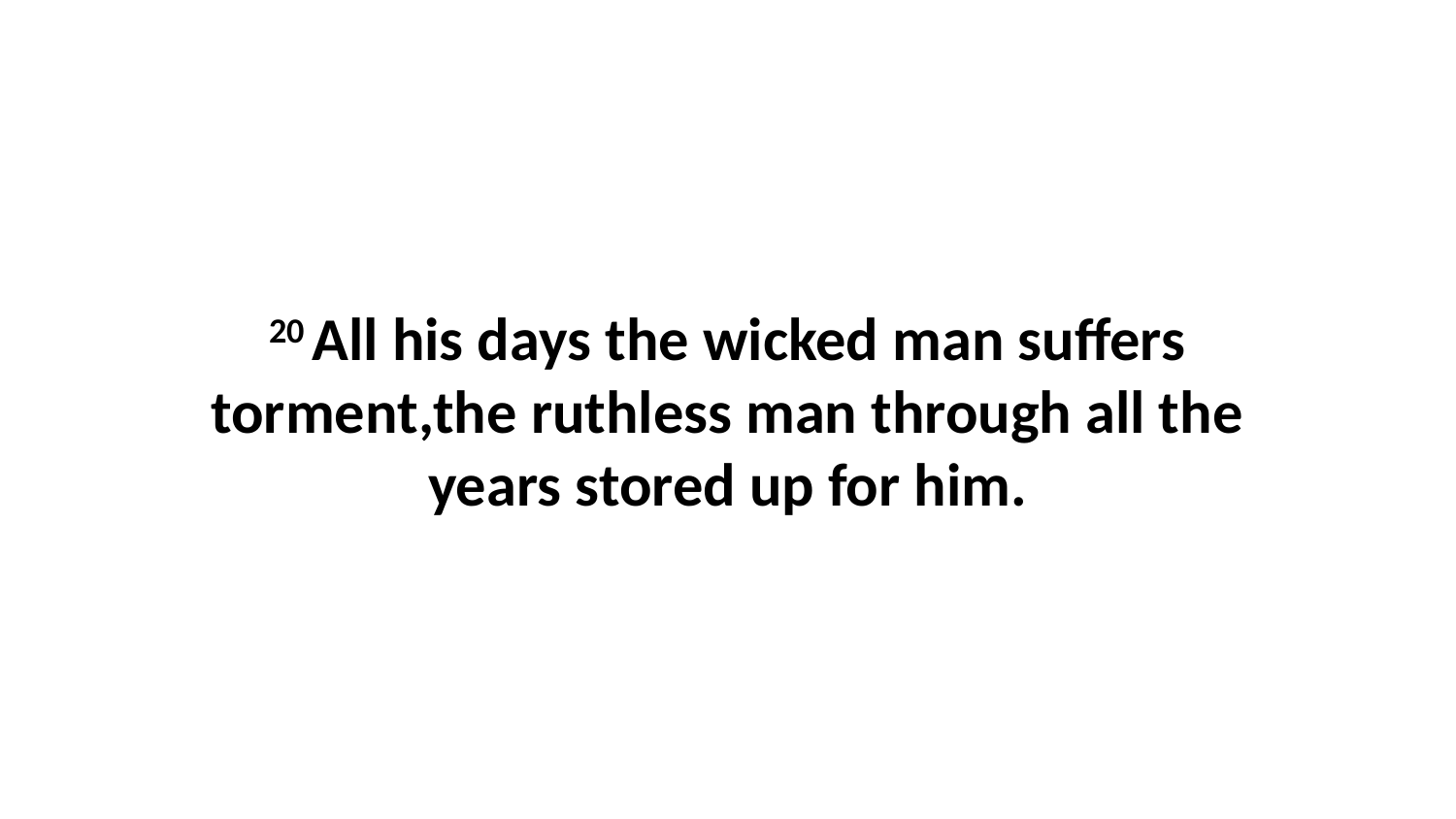

20 All his days the wicked man suffers torment,the ruthless man through all the years stored up for him.